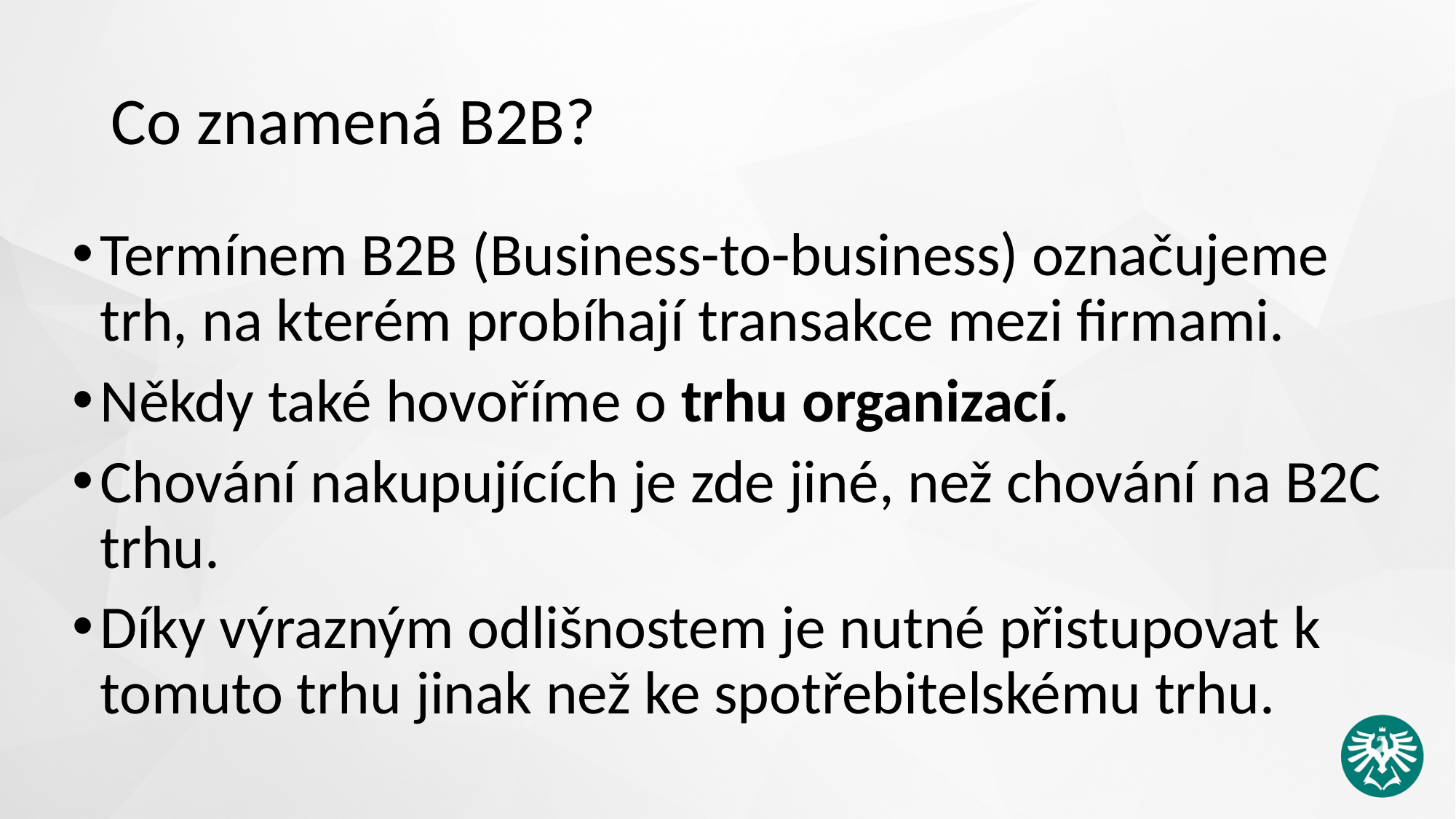

# Co znamená B2B?
Termínem B2B (Business-to-business) označujeme trh, na kterém probíhají transakce mezi firmami.
Někdy také hovoříme o trhu organizací.
Chování nakupujících je zde jiné, než chování na B2C trhu.
Díky výrazným odlišnostem je nutné přistupovat k tomuto trhu jinak než ke spotřebitelskému trhu.